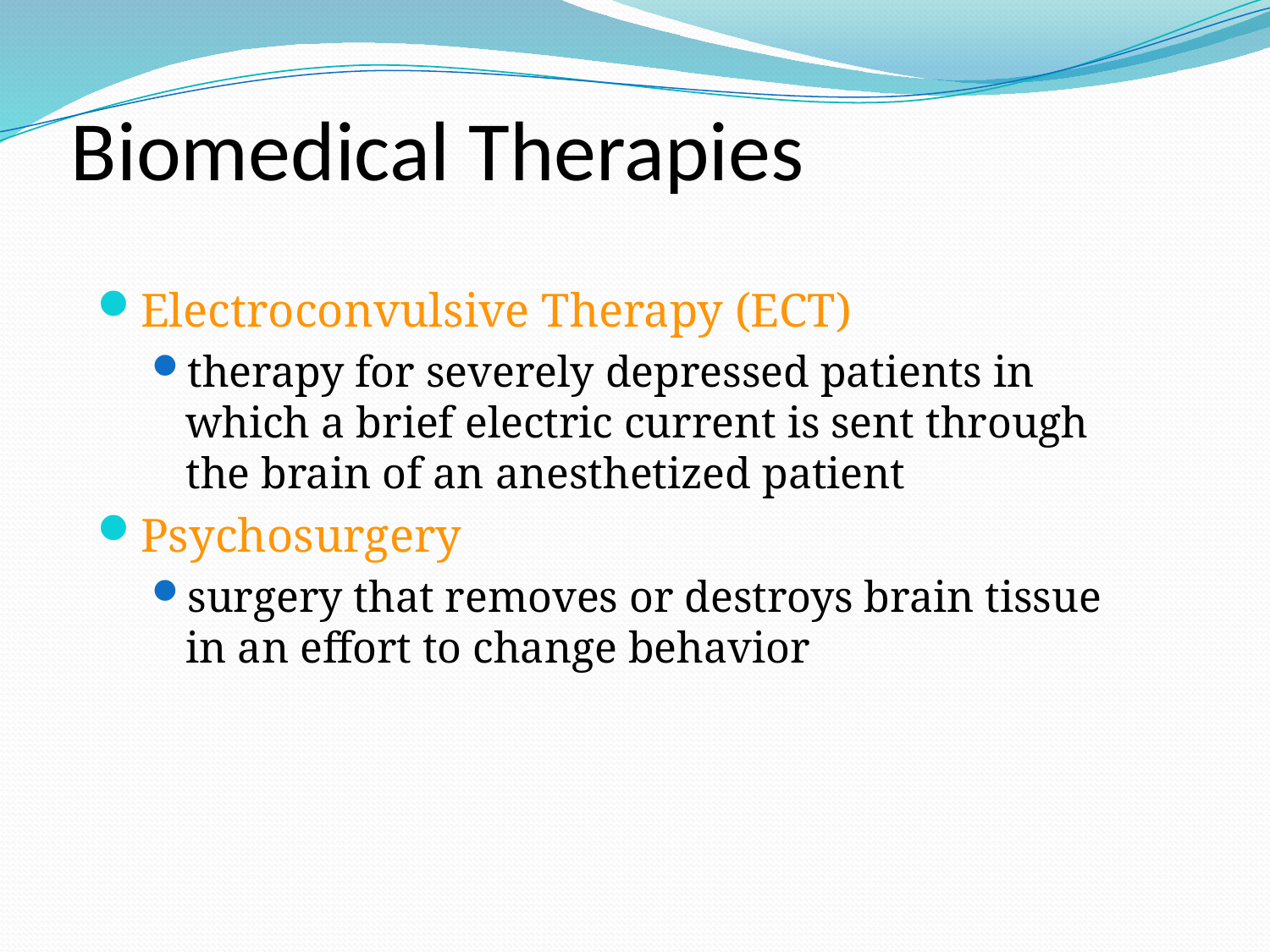

# Biomedical Therapies
Electroconvulsive Therapy (ECT)
therapy for severely depressed patients in which a brief electric current is sent through the brain of an anesthetized patient
Psychosurgery
surgery that removes or destroys brain tissue in an effort to change behavior